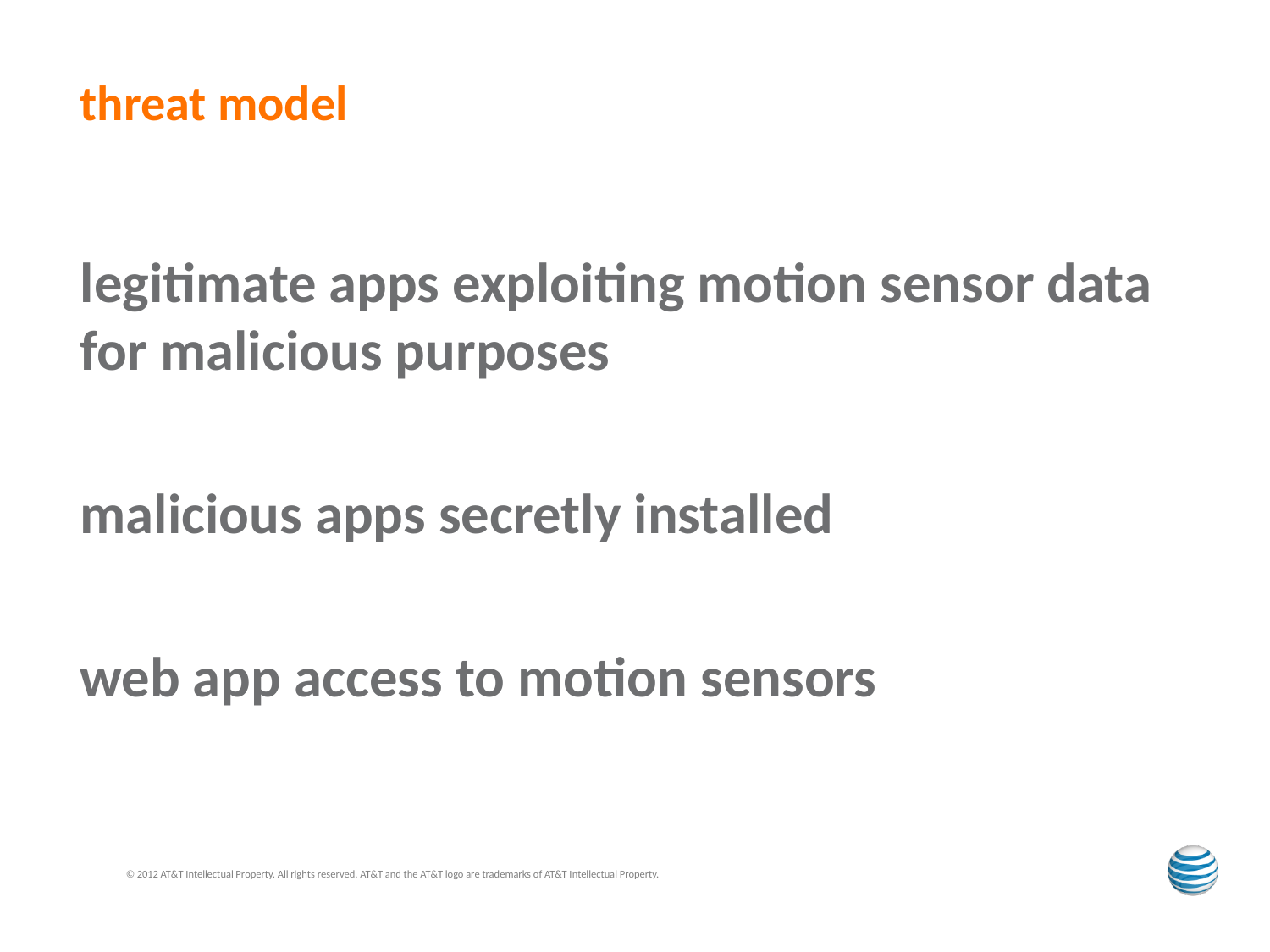

# threat model
legitimate apps exploiting motion sensor data for malicious purposes

malicious apps secretly installed

web app access to motion sensors
© 2012 AT&T Intellectual Property. All rights reserved. AT&T and the AT&T logo are trademarks of AT&T Intellectual Property.